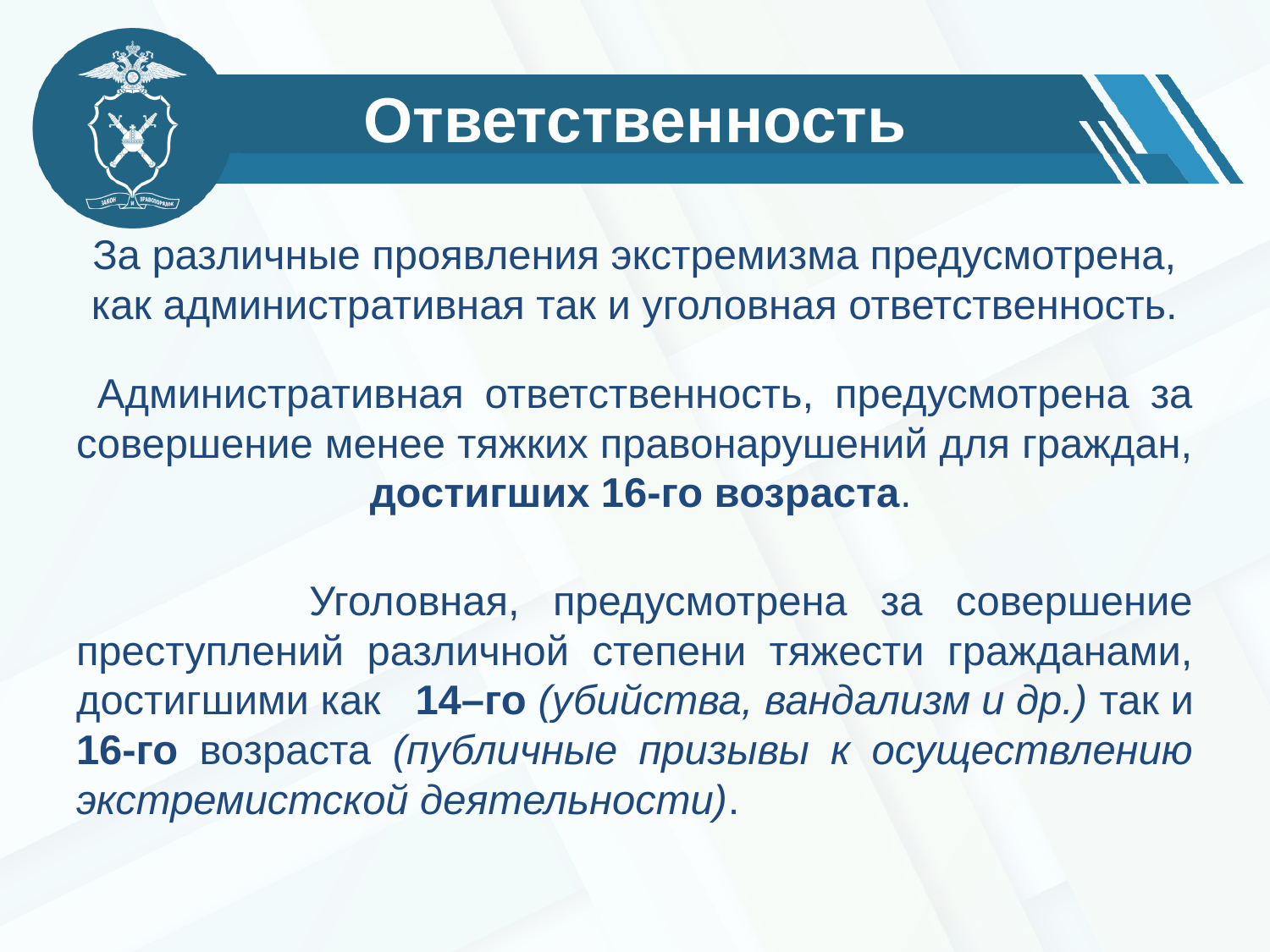

# Ответственность
За различные проявления экстремизма предусмотрена, как административная так и уголовная ответственность.

 Административная ответственность, предусмотрена за совершение менее тяжких правонарушений для граждан,
 достигших 16-го возраста.

       Уголовная, предусмотрена за совершение преступлений различной степени тяжести гражданами, достигшими как   14–го (убийства, вандализм и др.) так и 16-го возраста (публичные призывы к осуществлению экстремистской деятельности).